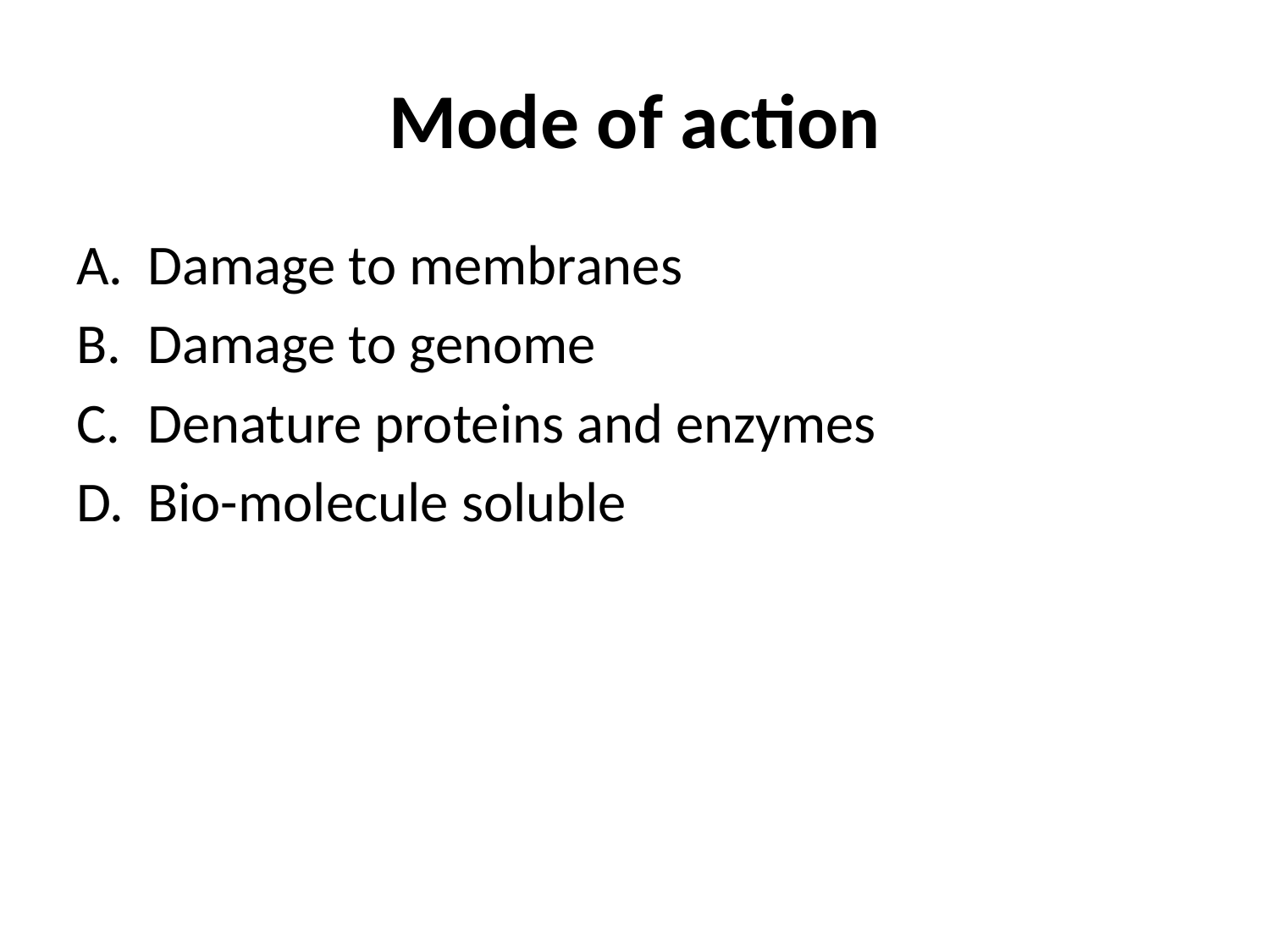

# Mode of action
Damage to membranes
Damage to genome
Denature proteins and enzymes
Bio-molecule soluble